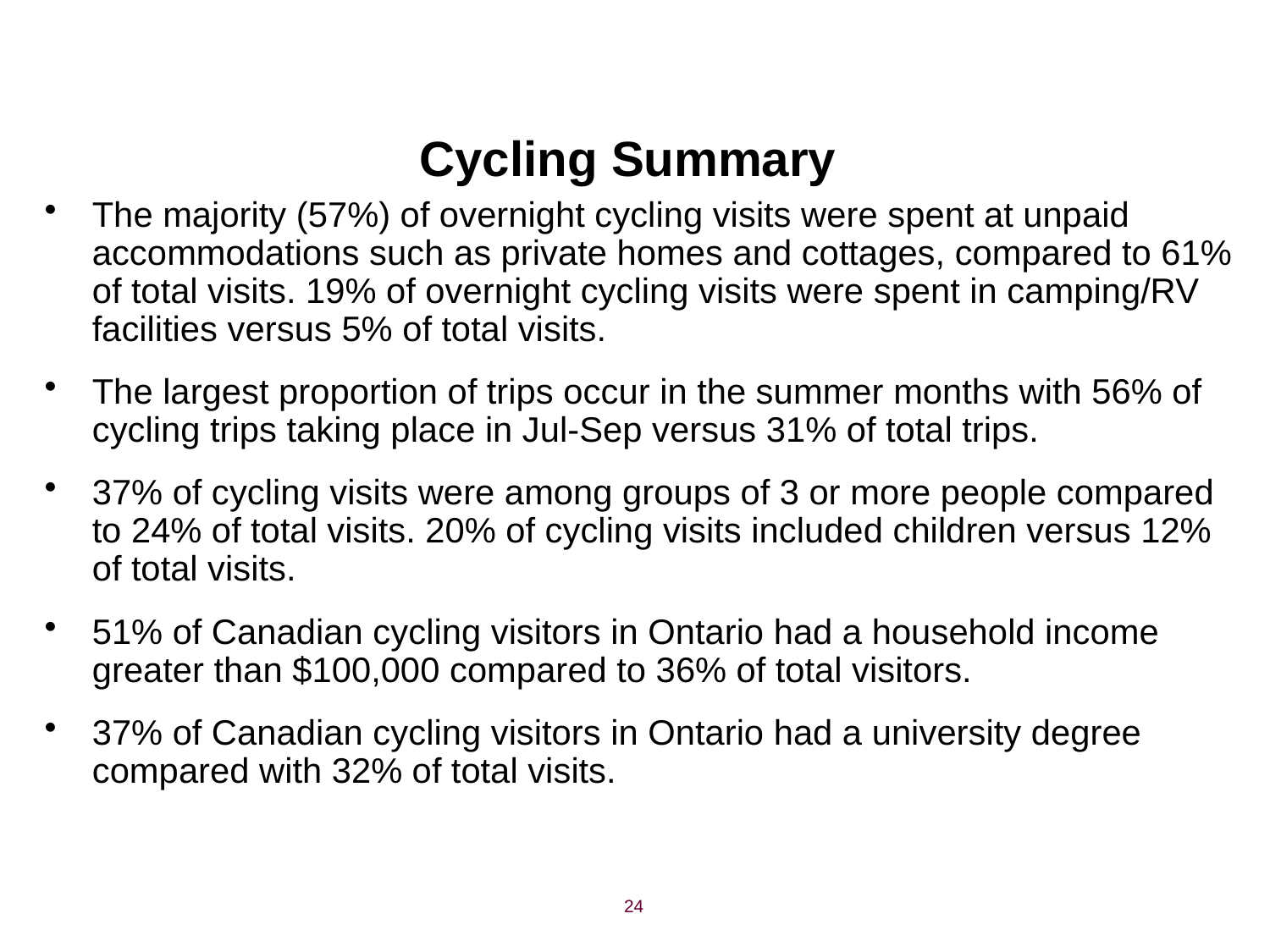

# Cycling Summary
The majority (57%) of overnight cycling visits were spent at unpaid accommodations such as private homes and cottages, compared to 61% of total visits. 19% of overnight cycling visits were spent in camping/RV facilities versus 5% of total visits.
The largest proportion of trips occur in the summer months with 56% of cycling trips taking place in Jul-Sep versus 31% of total trips.
37% of cycling visits were among groups of 3 or more people compared to 24% of total visits. 20% of cycling visits included children versus 12% of total visits.
51% of Canadian cycling visitors in Ontario had a household income greater than $100,000 compared to 36% of total visitors.
37% of Canadian cycling visitors in Ontario had a university degree compared with 32% of total visits.

24